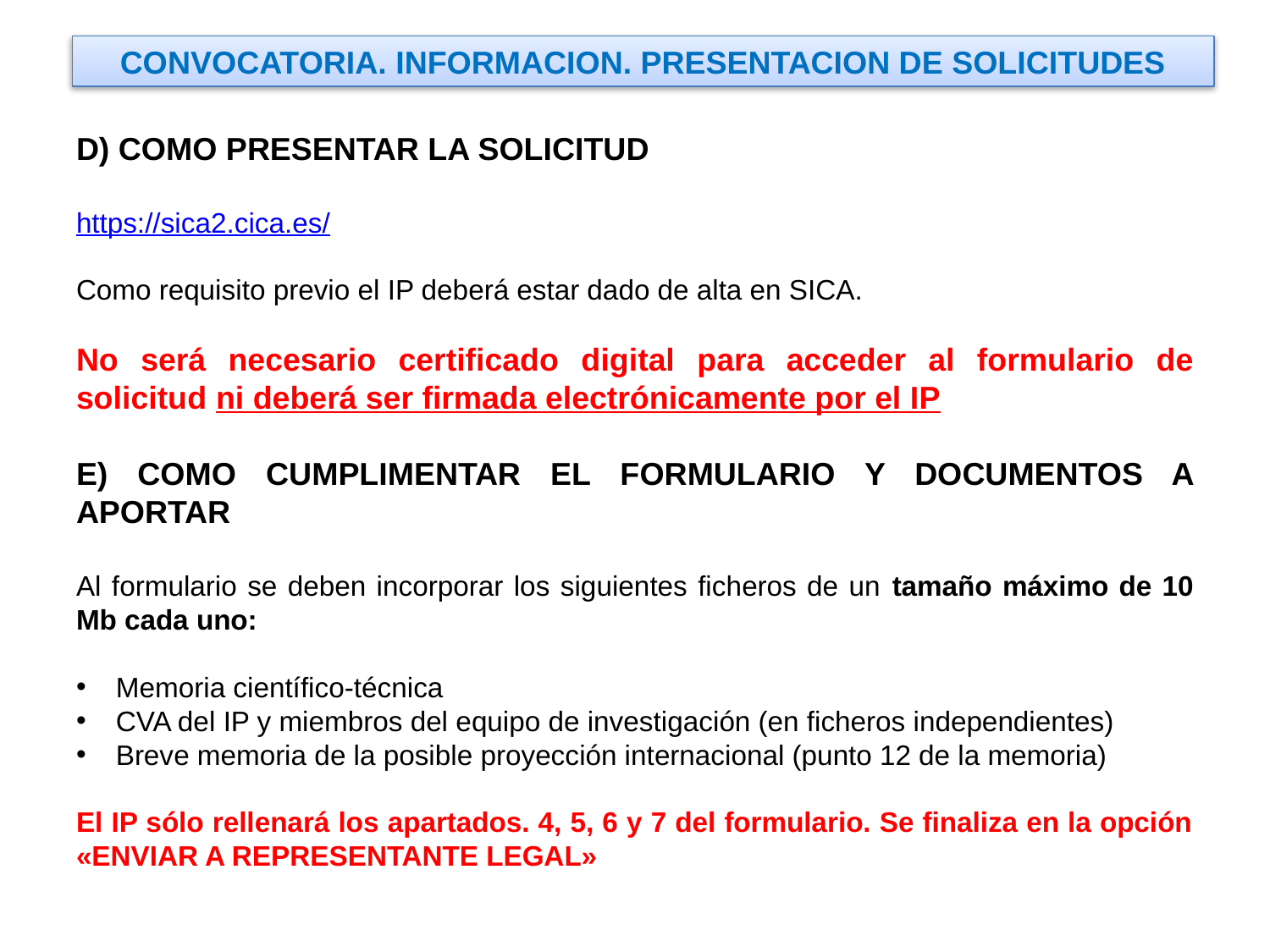

CONVOCATORIA. INFORMACION. PRESENTACION DE SOLICITUDES
D) COMO PRESENTAR LA SOLICITUD

https://sica2.cica.es/

Como requisito previo el IP deberá estar dado de alta en SICA.

No será necesario certificado digital para acceder al formulario de solicitud ni deberá ser firmada electrónicamente por el IP

E) COMO CUMPLIMENTAR EL FORMULARIO Y DOCUMENTOS A APORTAR

Al formulario se deben incorporar los siguientes ficheros de un tamaño máximo de 10 Mb cada uno:

Memoria científico-técnica
CVA del IP y miembros del equipo de investigación (en ficheros independientes)
Breve memoria de la posible proyección internacional (punto 12 de la memoria)

El IP sólo rellenará los apartados. 4, 5, 6 y 7 del formulario. Se finaliza en la opción «ENVIAR A REPRESENTANTE LEGAL»